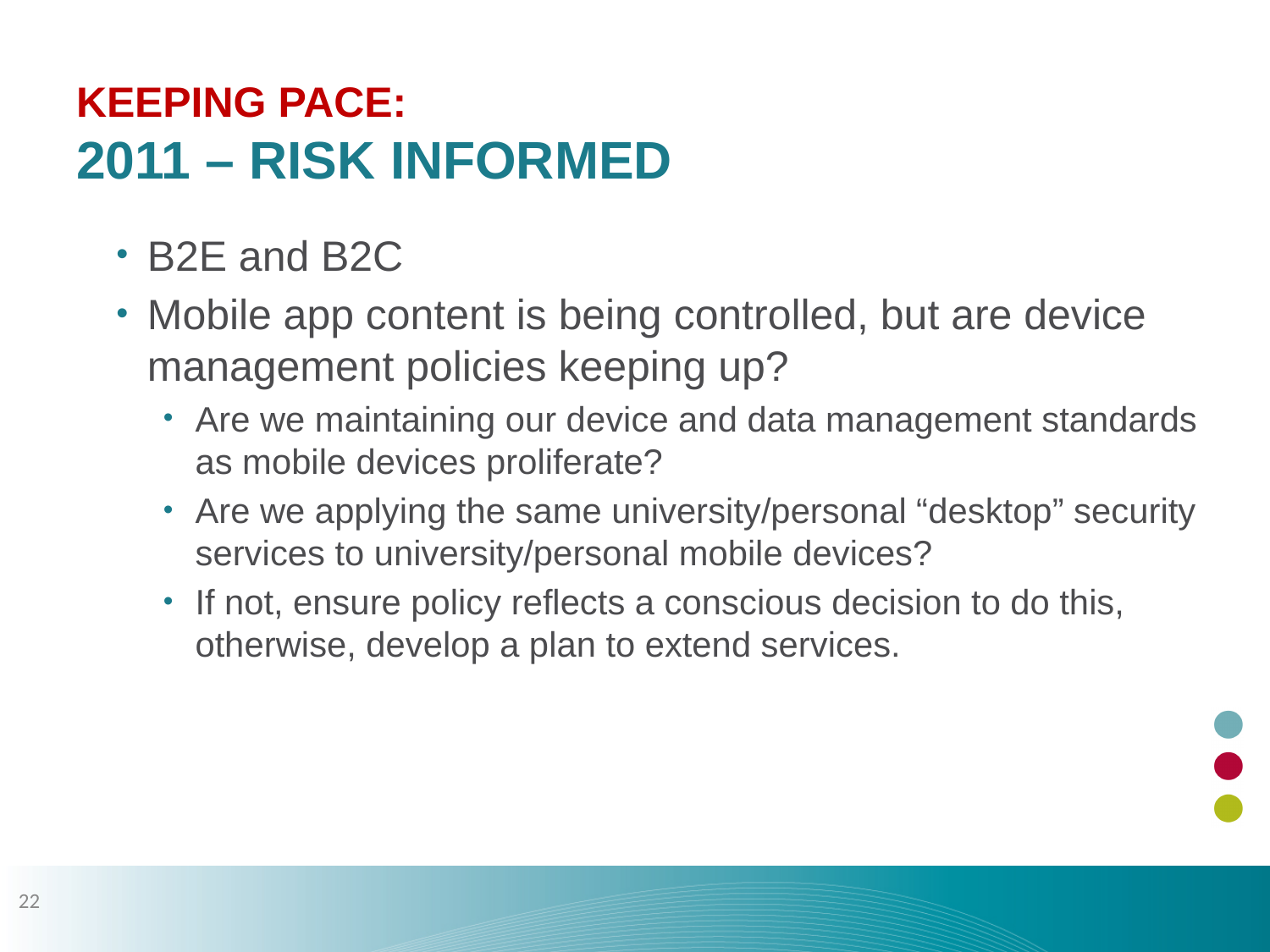

# Keeping Pace: 2011 – RISK INFORMED
B2E and B2C
Mobile app content is being controlled, but are device management policies keeping up?
Are we maintaining our device and data management standards as mobile devices proliferate?
Are we applying the same university/personal “desktop” security services to university/personal mobile devices?
If not, ensure policy reflects a conscious decision to do this, otherwise, develop a plan to extend services.
22